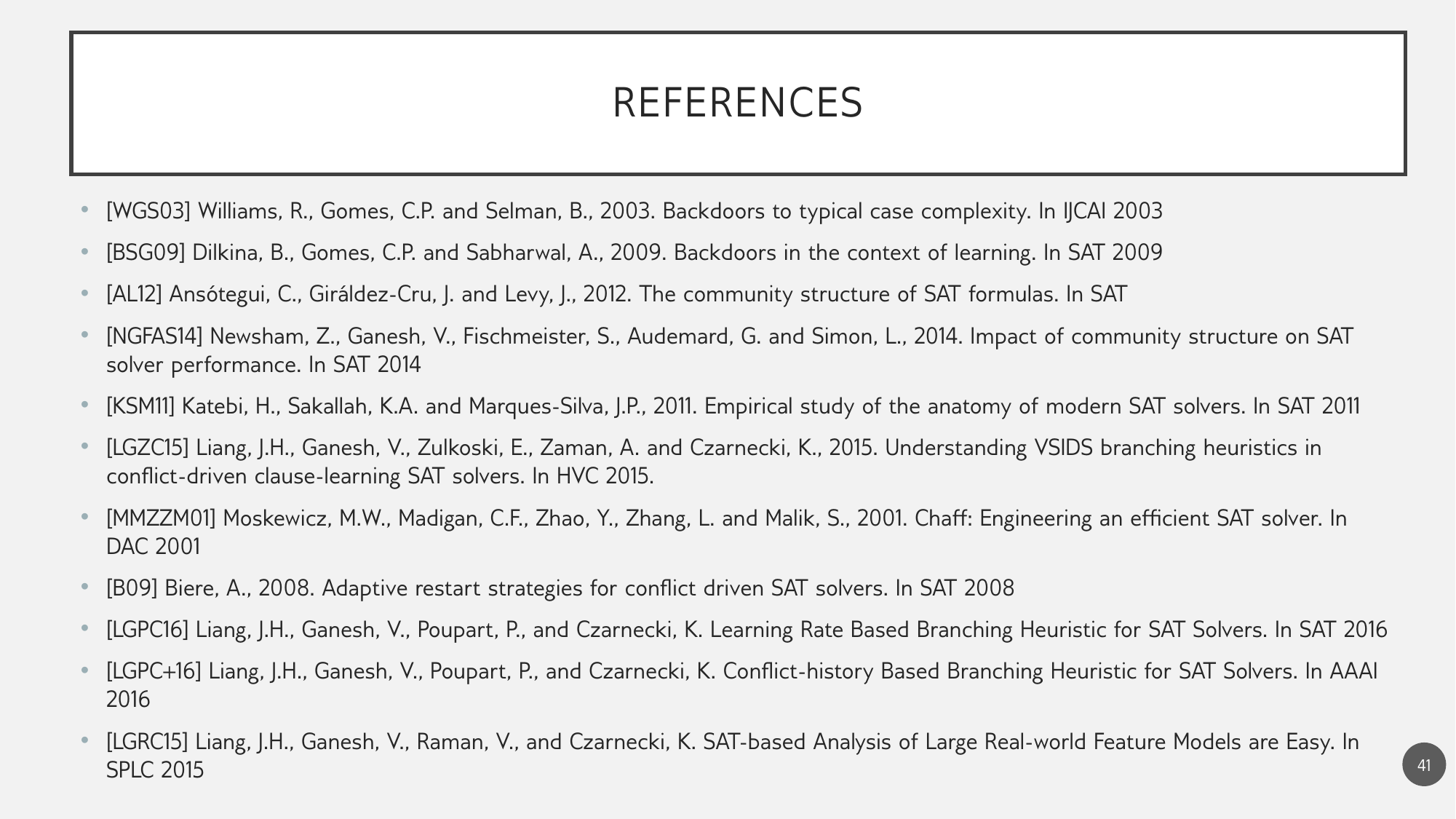

# References
[WGS03] Williams, R., Gomes, C.P. and Selman, B., 2003. Backdoors to typical case complexity. In IJCAI 2003
[BSG09] Dilkina, B., Gomes, C.P. and Sabharwal, A., 2009. Backdoors in the context of learning. In SAT 2009
[AL12] Ansótegui, C., Giráldez-Cru, J. and Levy, J., 2012. The community structure of SAT formulas. In SAT
[NGFAS14] Newsham, Z., Ganesh, V., Fischmeister, S., Audemard, G. and Simon, L., 2014. Impact of community structure on SAT solver performance. In SAT 2014
[KSM11] Katebi, H., Sakallah, K.A. and Marques-Silva, J.P., 2011. Empirical study of the anatomy of modern SAT solvers. In SAT 2011
[LGZC15] Liang, J.H., Ganesh, V., Zulkoski, E., Zaman, A. and Czarnecki, K., 2015. Understanding VSIDS branching heuristics in conflict-driven clause-learning SAT solvers. In HVC 2015.
[MMZZM01] Moskewicz, M.W., Madigan, C.F., Zhao, Y., Zhang, L. and Malik, S., 2001. Chaff: Engineering an efficient SAT solver. In DAC 2001
[B09] Biere, A., 2008. Adaptive restart strategies for conflict driven SAT solvers. In SAT 2008
[LGPC16] Liang, J.H., Ganesh, V., Poupart, P., and Czarnecki, K. Learning Rate Based Branching Heuristic for SAT Solvers. In SAT 2016
[LGPC+16] Liang, J.H., Ganesh, V., Poupart, P., and Czarnecki, K. Conflict-history Based Branching Heuristic for SAT Solvers. In AAAI 2016
[LGRC15] Liang, J.H., Ganesh, V., Raman, V., and Czarnecki, K. SAT-based Analysis of Large Real-world Feature Models are Easy. In SPLC 2015
41